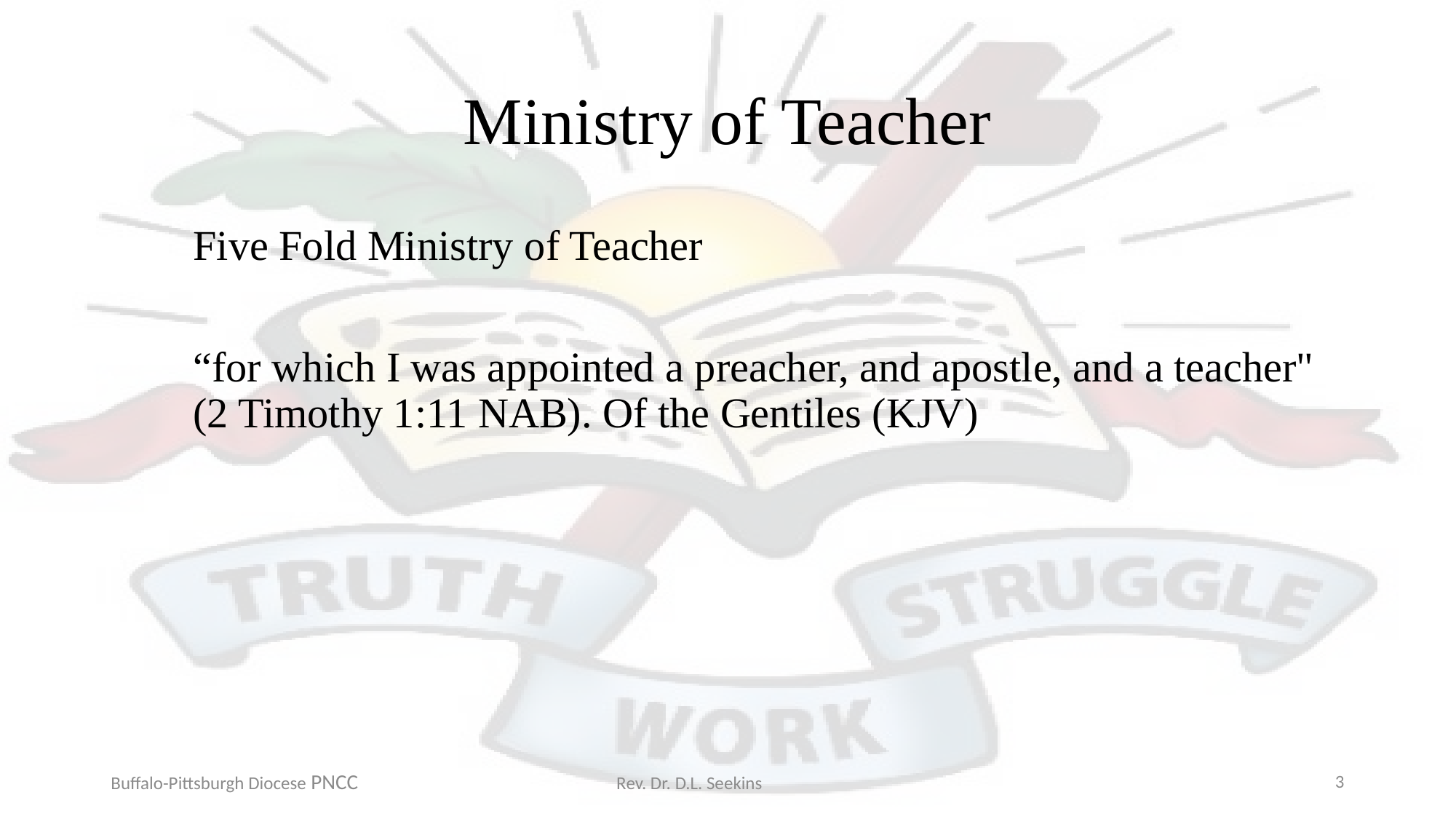

# Ministry of Teacher
Five Fold Ministry of Teacher

“for which I was appointed a preacher, and apostle, and a teacher" (2 Timothy 1:11 NAB). Of the Gentiles (KJV)

Buffalo-Pittsburgh Diocese PNCC                                                              Rev. Dr. D.L. Seekins
3